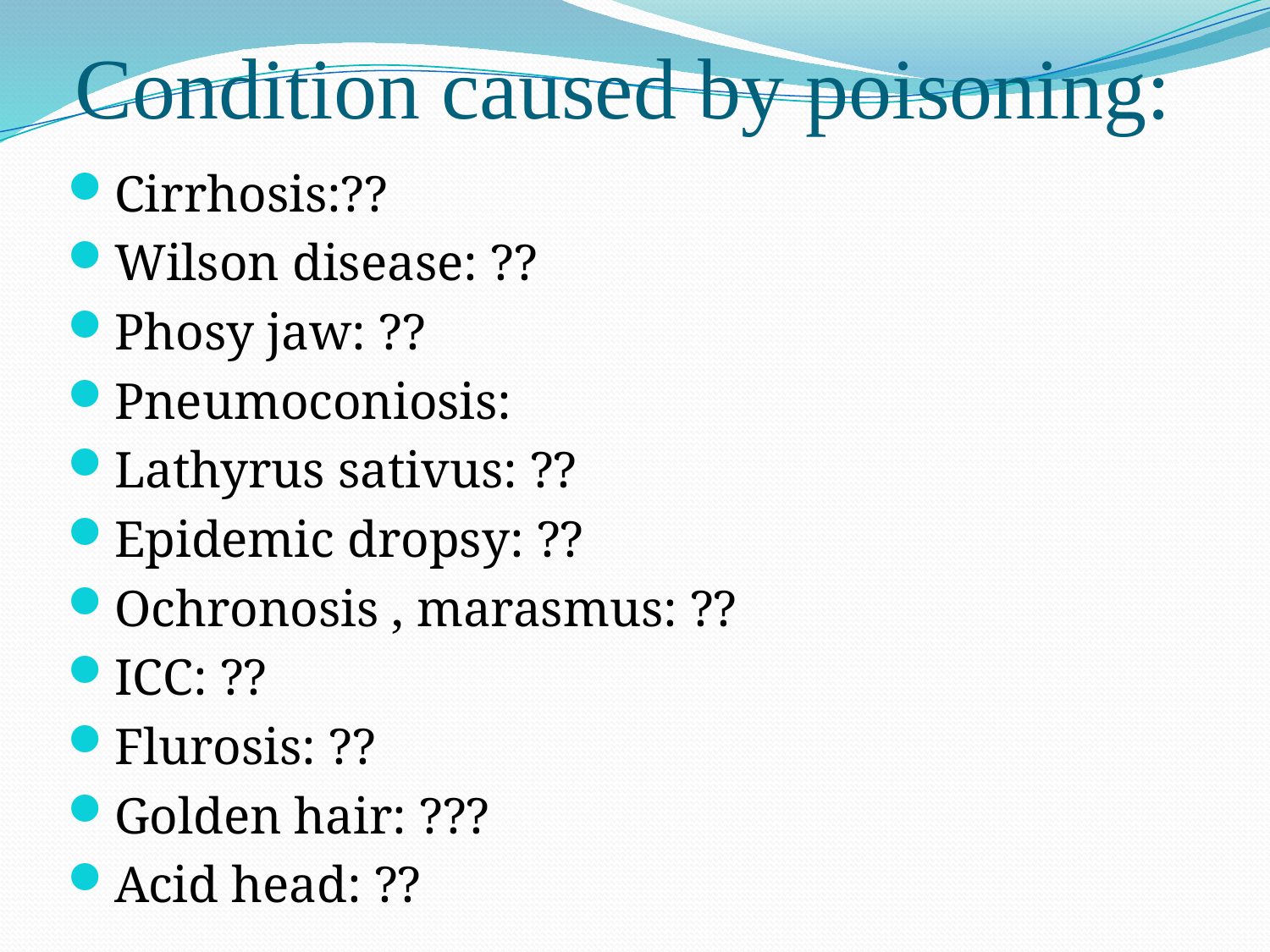

# Condition caused by poisoning:
Cirrhosis:??
Wilson disease: ??
Phosy jaw: ??
Pneumoconiosis:
Lathyrus sativus: ??
Epidemic dropsy: ??
Ochronosis , marasmus: ??
ICC: ??
Flurosis: ??
Golden hair: ???
Acid head: ??